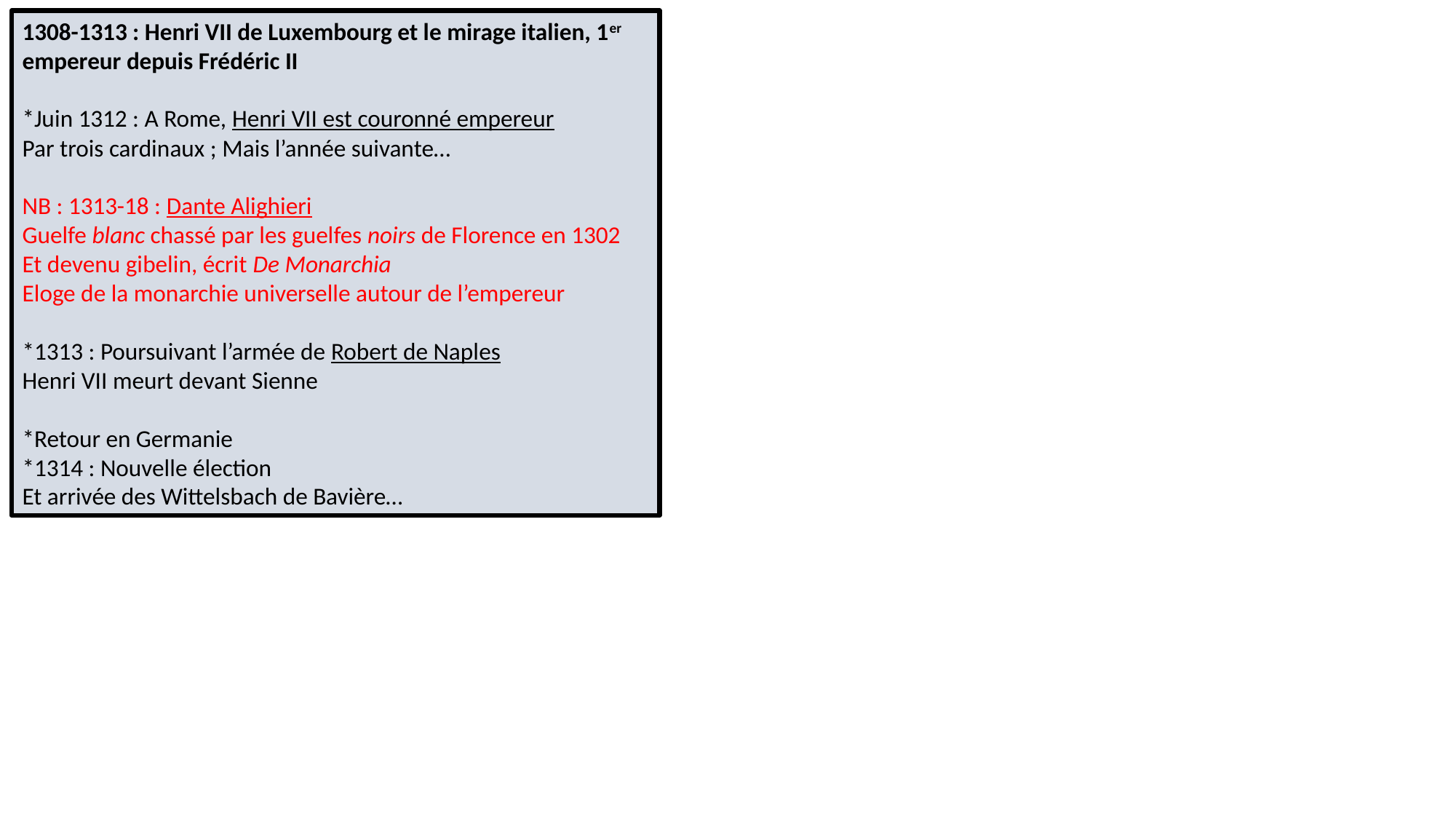

1308-1313 : Henri VII de Luxembourg et le mirage italien, 1er empereur depuis Frédéric II

*Juin 1312 : A Rome, Henri VII est couronné empereur
Par trois cardinaux ; Mais l’année suivante…

NB : 1313-18 : Dante Alighieri
Guelfe blanc chassé par les guelfes noirs de Florence en 1302
Et devenu gibelin, écrit De Monarchia
Eloge de la monarchie universelle autour de l’empereur

*1313 : Poursuivant l’armée de Robert de Naples
Henri VII meurt devant Sienne

*Retour en Germanie
*1314 : Nouvelle élection
Et arrivée des Wittelsbach de Bavière…